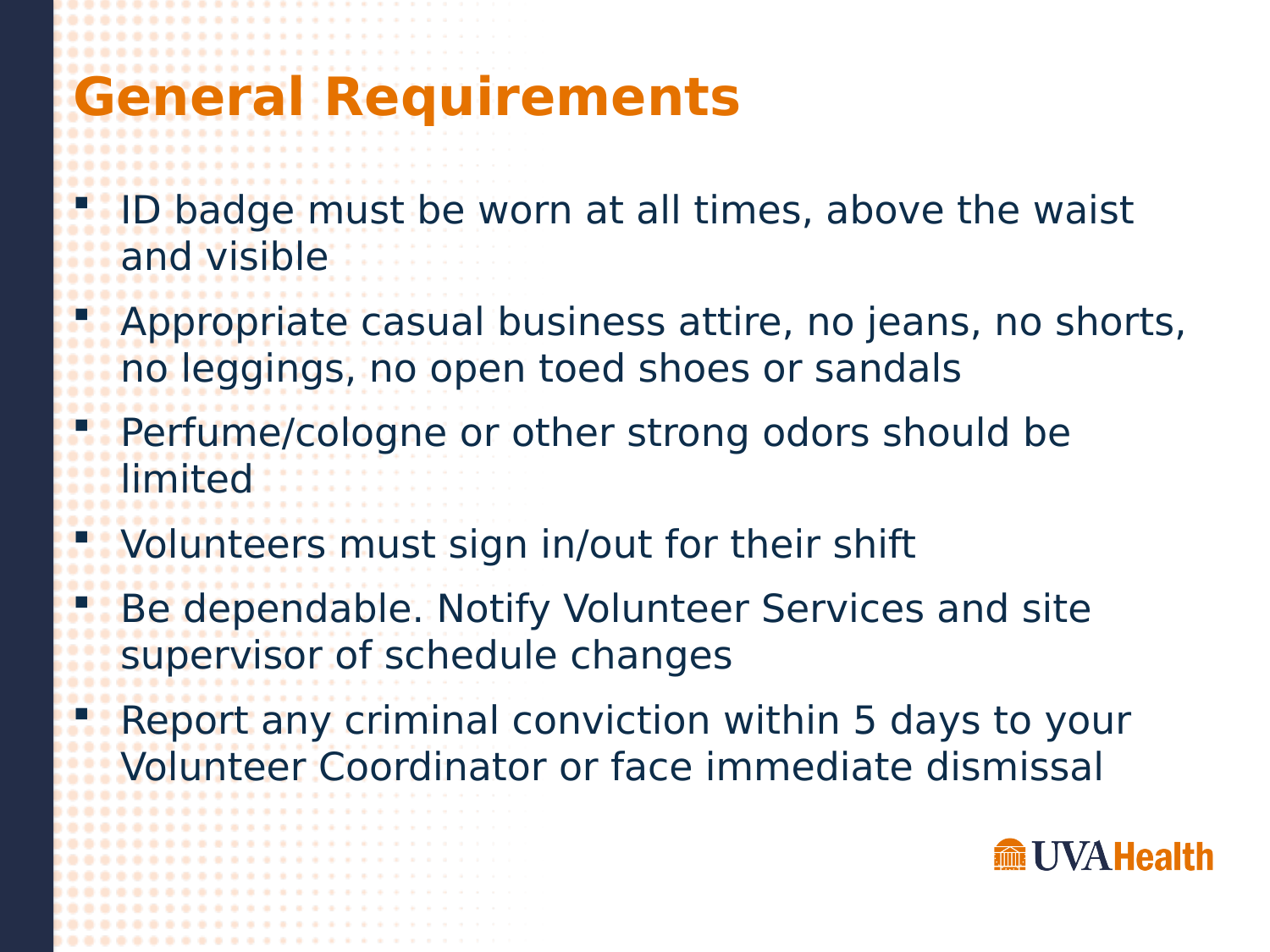

# General Requirements
ID badge must be worn at all times, above the waist and visible
Appropriate casual business attire, no jeans, no shorts, no leggings, no open toed shoes or sandals
Perfume/cologne or other strong odors should be limited
Volunteers must sign in/out for their shift
Be dependable. Notify Volunteer Services and site supervisor of schedule changes
Report any criminal conviction within 5 days to your Volunteer Coordinator or face immediate dismissal